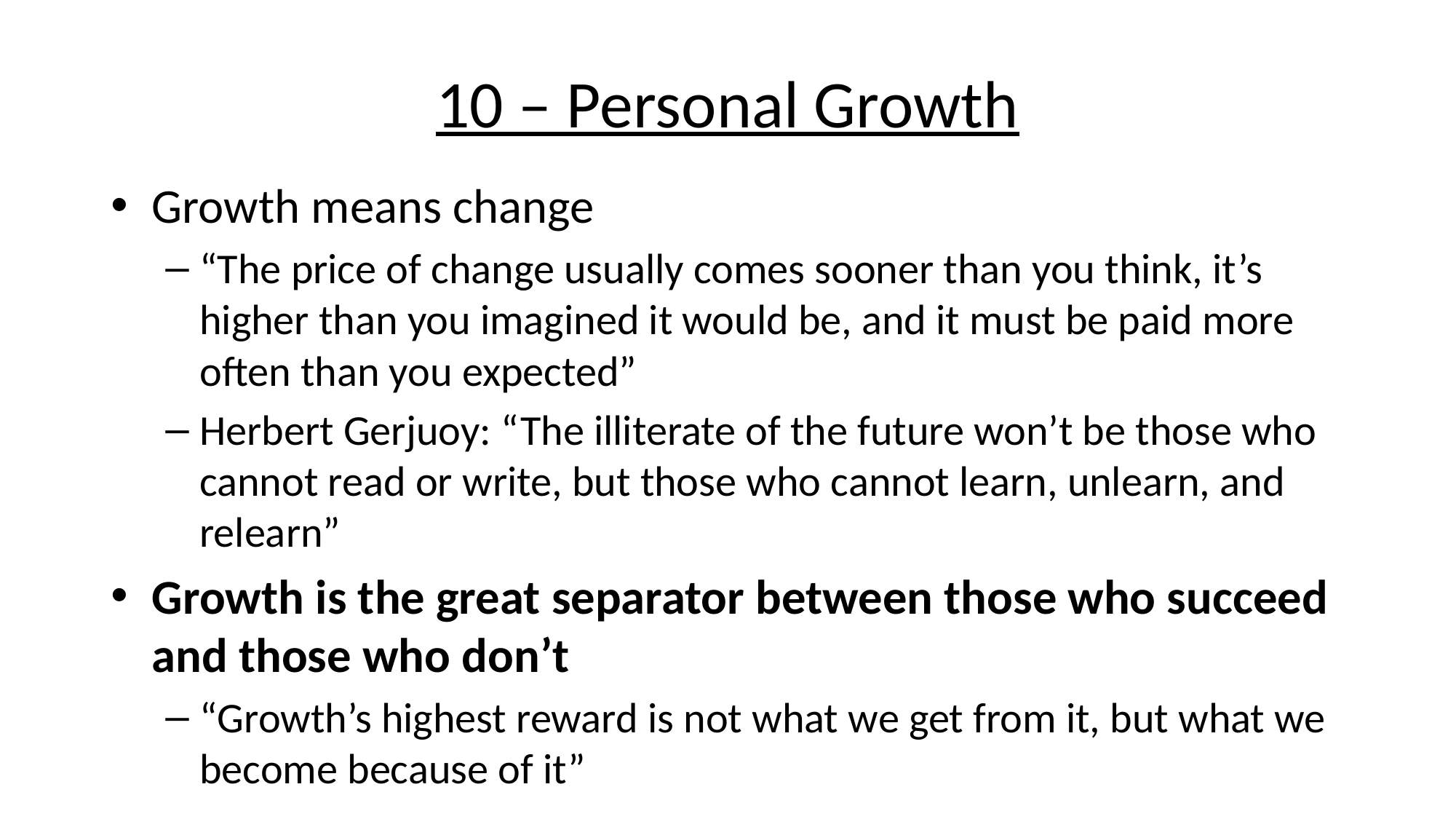

# 10 – Personal Growth
Growth means change
“The price of change usually comes sooner than you think, it’s higher than you imagined it would be, and it must be paid more often than you expected”
Herbert Gerjuoy: “The illiterate of the future won’t be those who cannot read or write, but those who cannot learn, unlearn, and relearn”
Growth is the great separator between those who succeed and those who don’t
“Growth’s highest reward is not what we get from it, but what we become because of it”